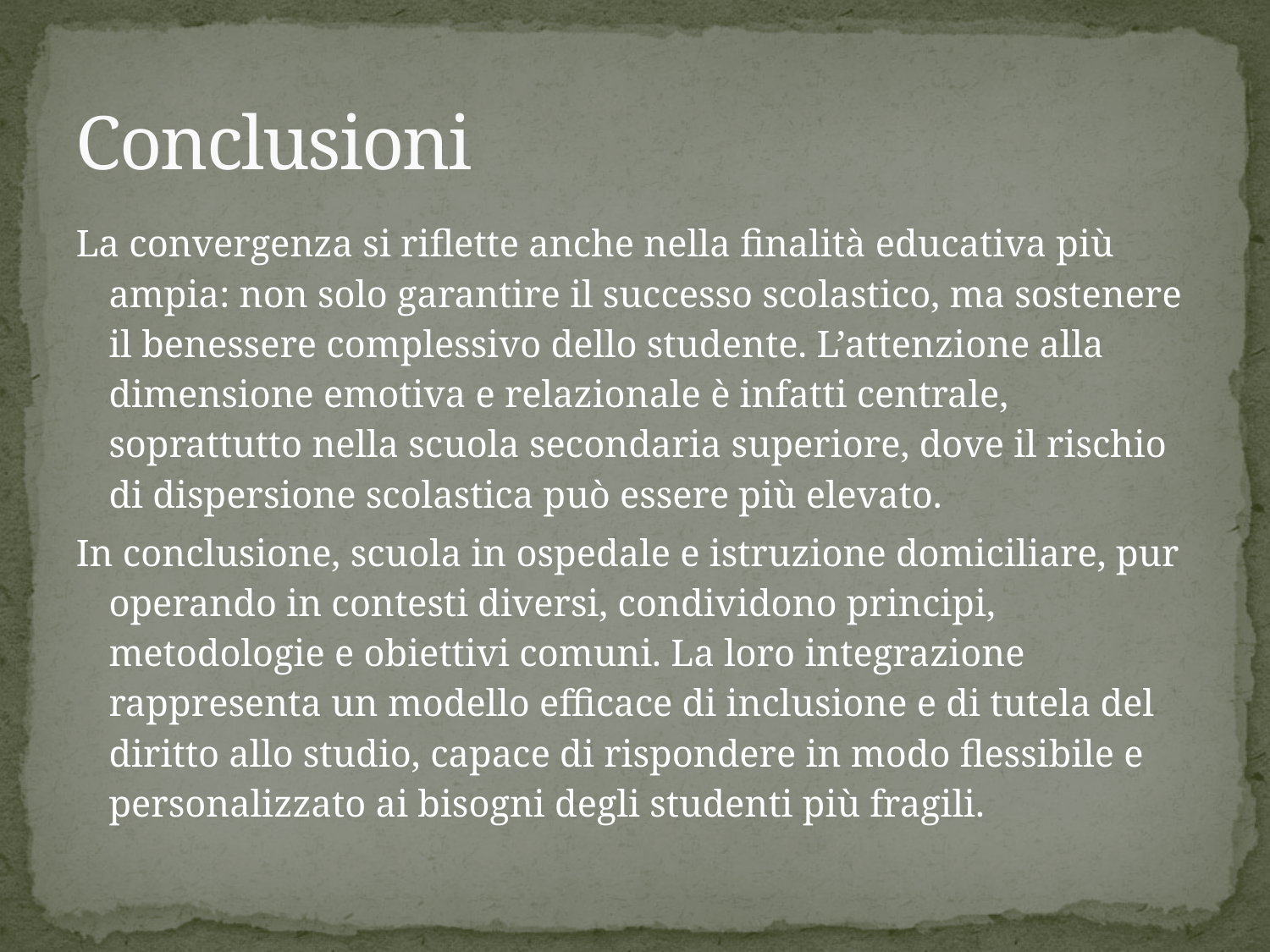

# Conclusioni
La convergenza si riflette anche nella finalità educativa più ampia: non solo garantire il successo scolastico, ma sostenere il benessere complessivo dello studente. L’attenzione alla dimensione emotiva e relazionale è infatti centrale, soprattutto nella scuola secondaria superiore, dove il rischio di dispersione scolastica può essere più elevato.
In conclusione, scuola in ospedale e istruzione domiciliare, pur operando in contesti diversi, condividono principi, metodologie e obiettivi comuni. La loro integrazione rappresenta un modello efficace di inclusione e di tutela del diritto allo studio, capace di rispondere in modo flessibile e personalizzato ai bisogni degli studenti più fragili.